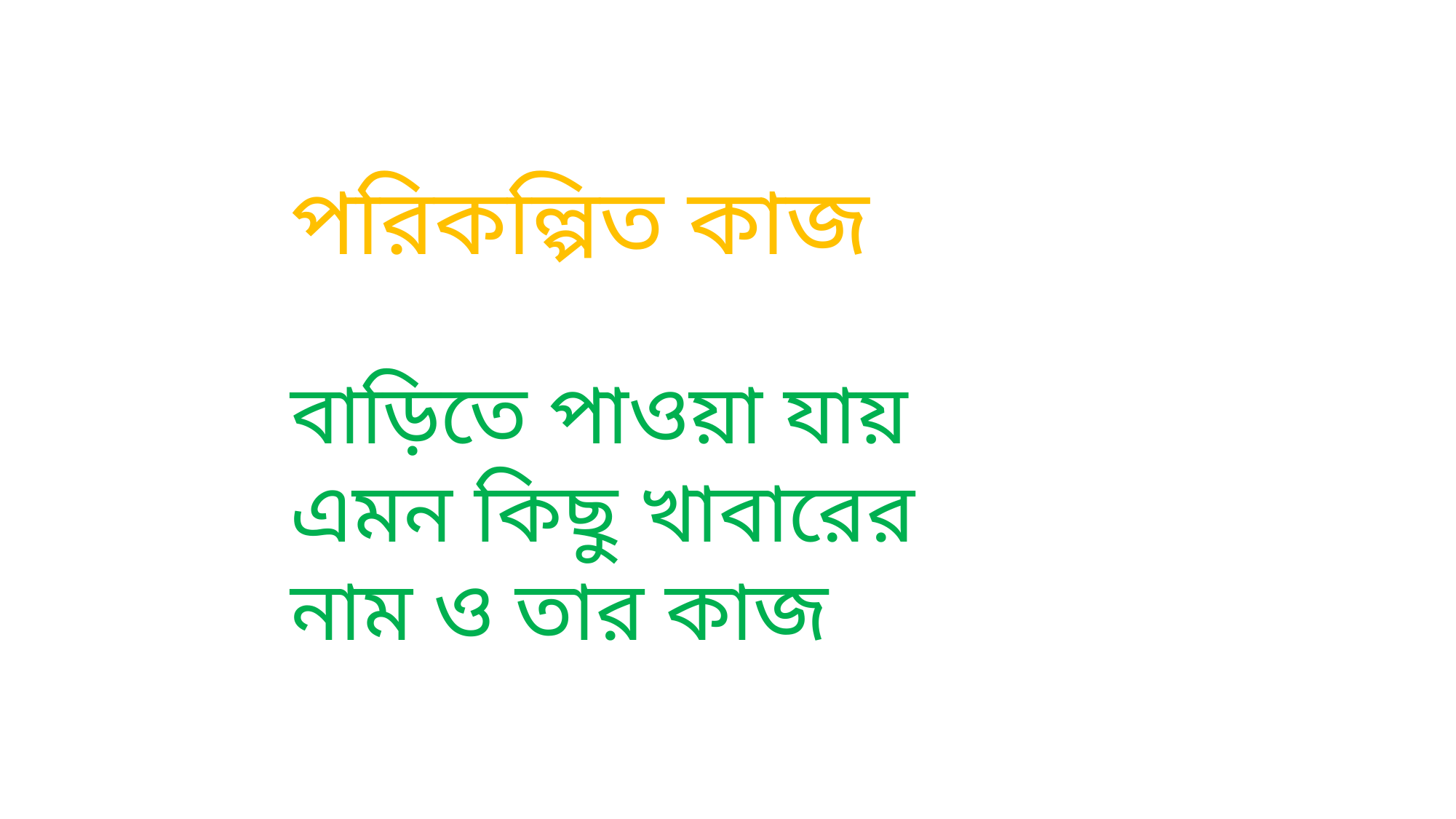

পরিকল্পিত কাজ
বাড়িতে পাওয়া যায় এমন কিছু খাবারের নাম ও তার কাজ